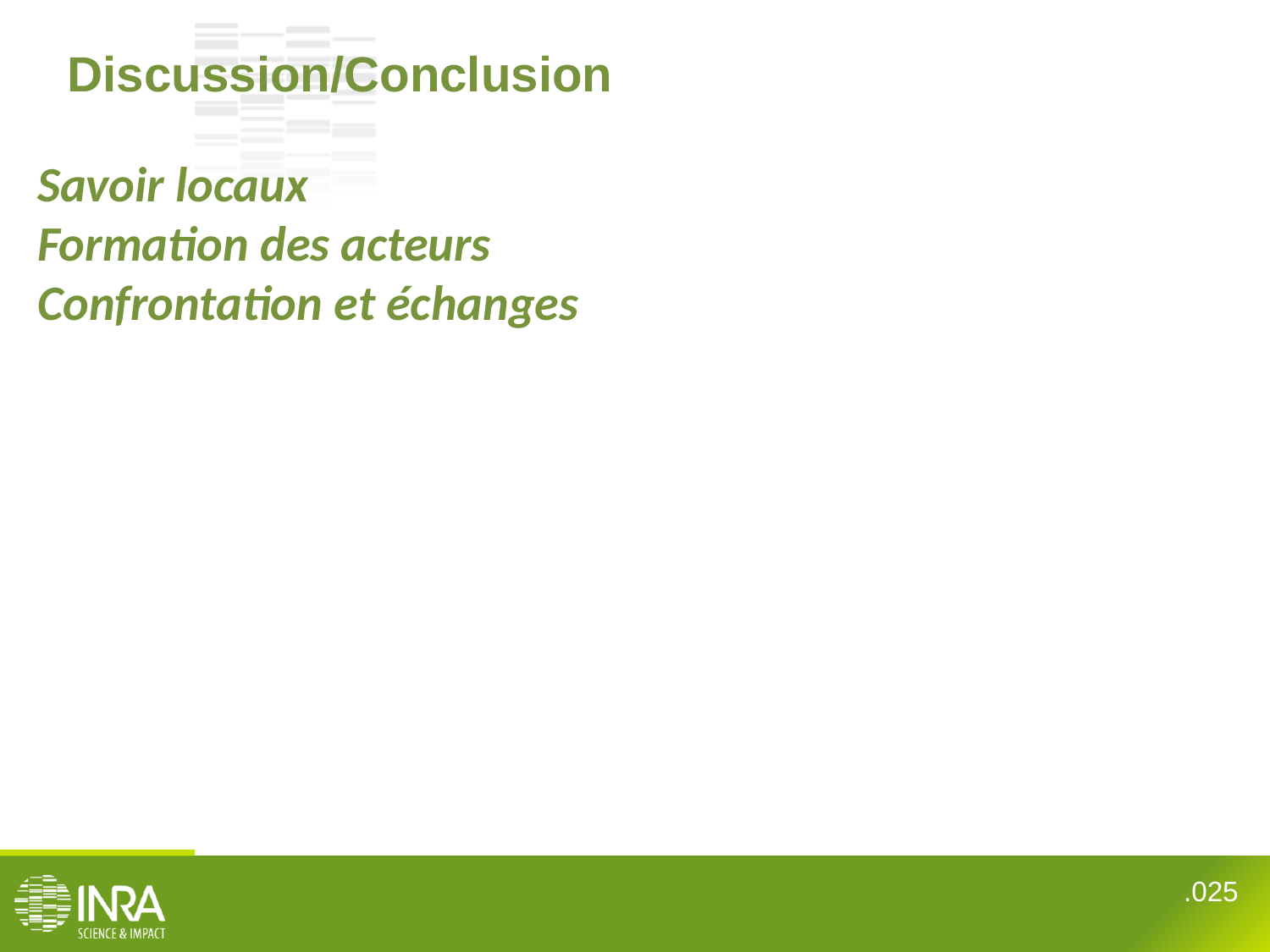

Discussion/Conclusion
Savoir locaux
Formation des acteurs
Confrontation et échanges